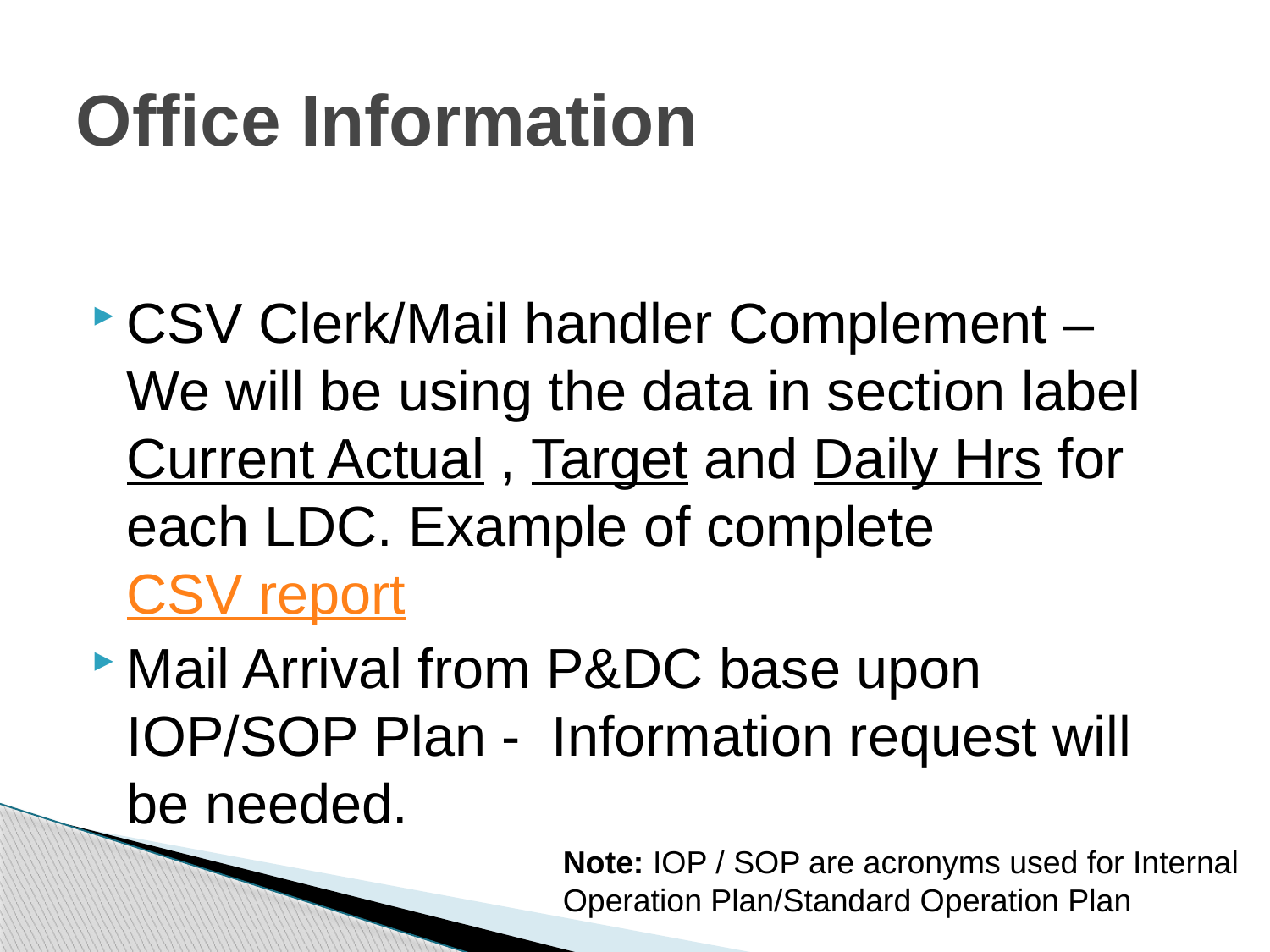

# Office Information

CSV Clerk/Mail handler Complement – We will be using the data in section label Current Actual , Target and Daily Hrs for each LDC. Example of complete CSV report
Mail Arrival from P&DC base upon IOP/SOP Plan -  Information request will be needed.

Note: IOP / SOP are acronyms used for Internal Operation Plan/Standard Operation Plan